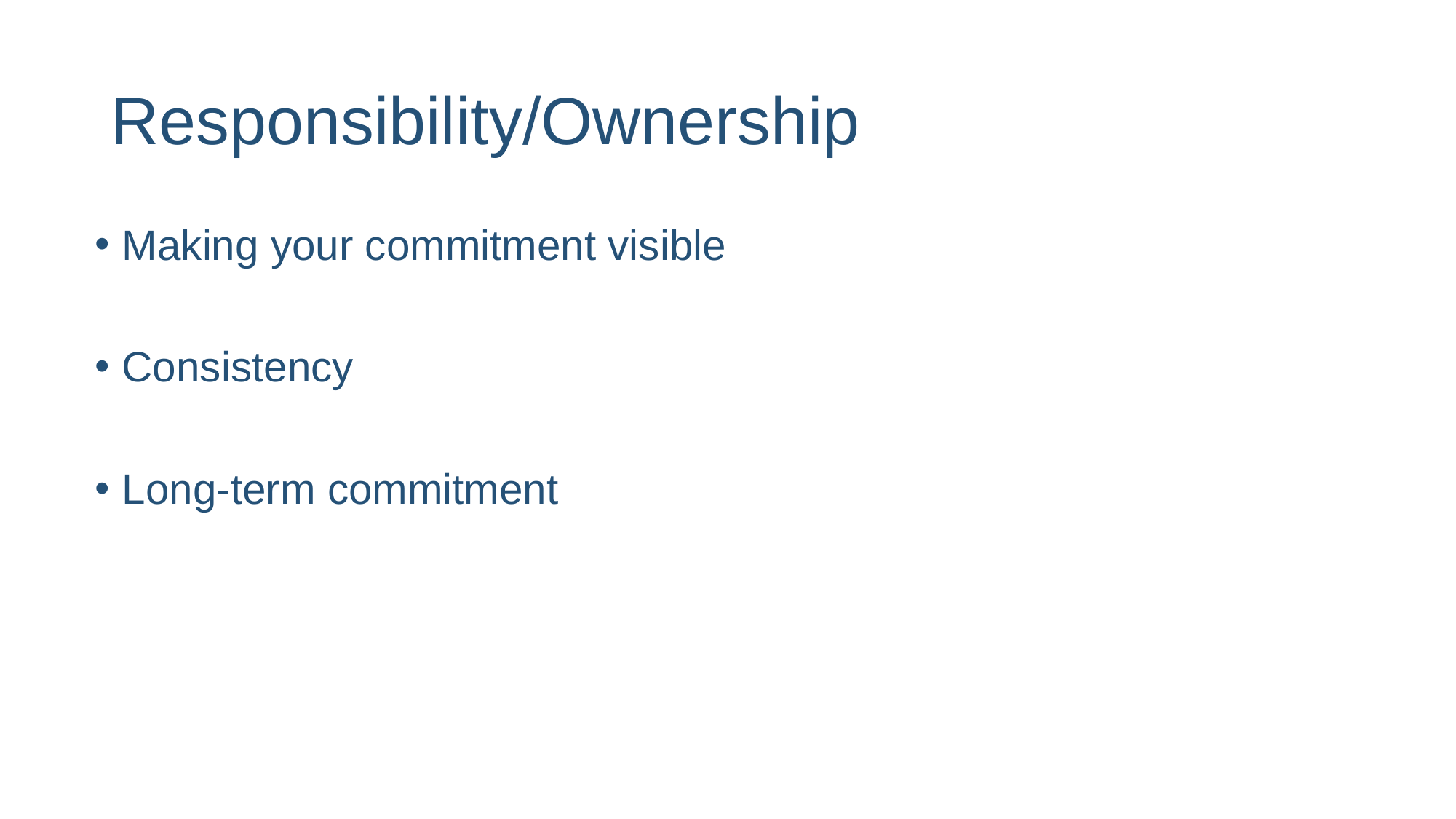

# Responsibility/Ownership
Making your commitment visible

Consistency

Long-term commitment